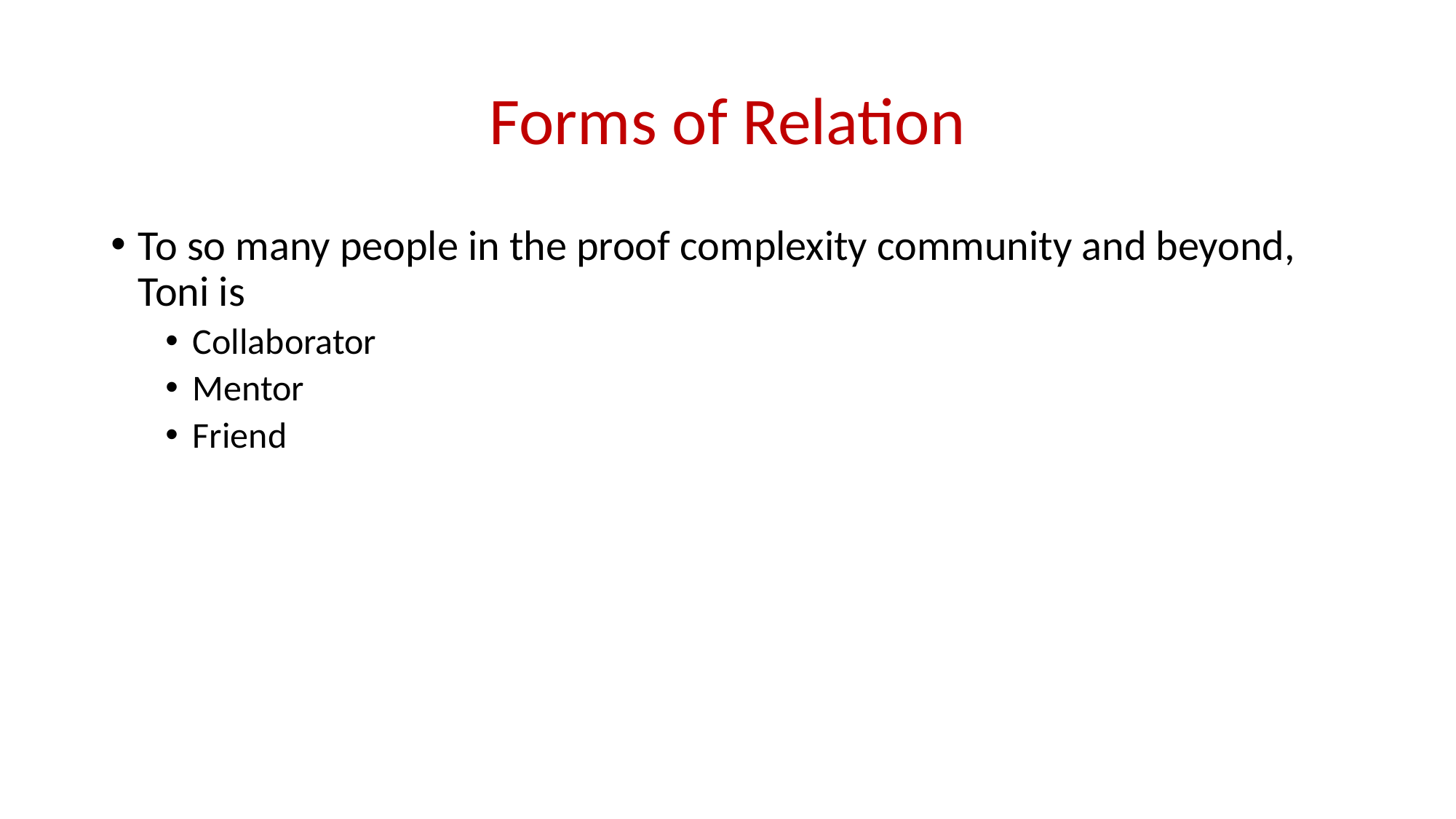

# Forms of Relation
To so many people in the proof complexity community and beyond, Toni is
Collaborator
Mentor
Friend